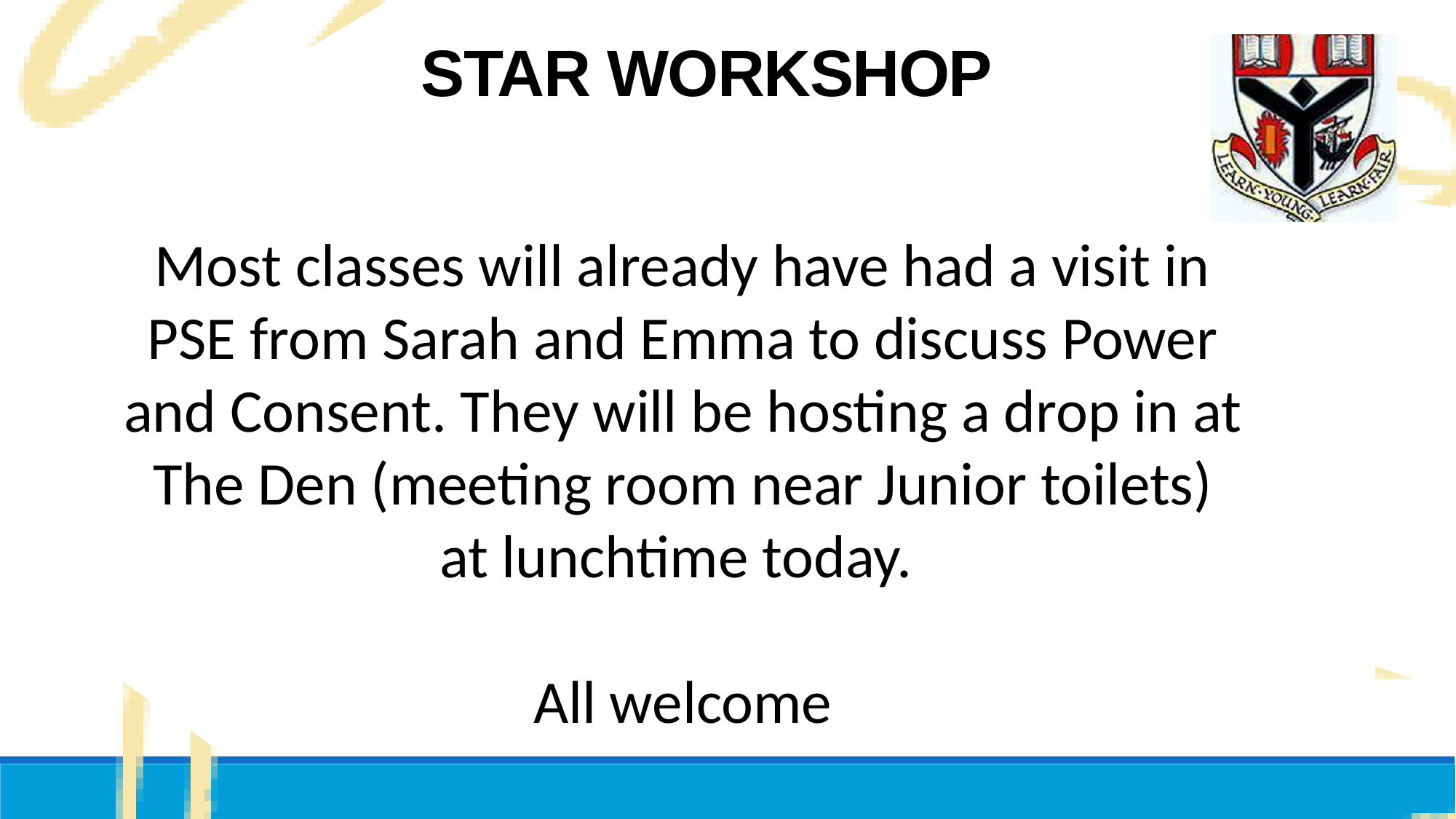

STAR WORKSHOP

Most classes will already have had a visit in PSE from Sarah and Emma to discuss Power and Consent. They will be hosting a drop in at The Den (meeting room near Junior toilets) at lunchtime today.

All welcome